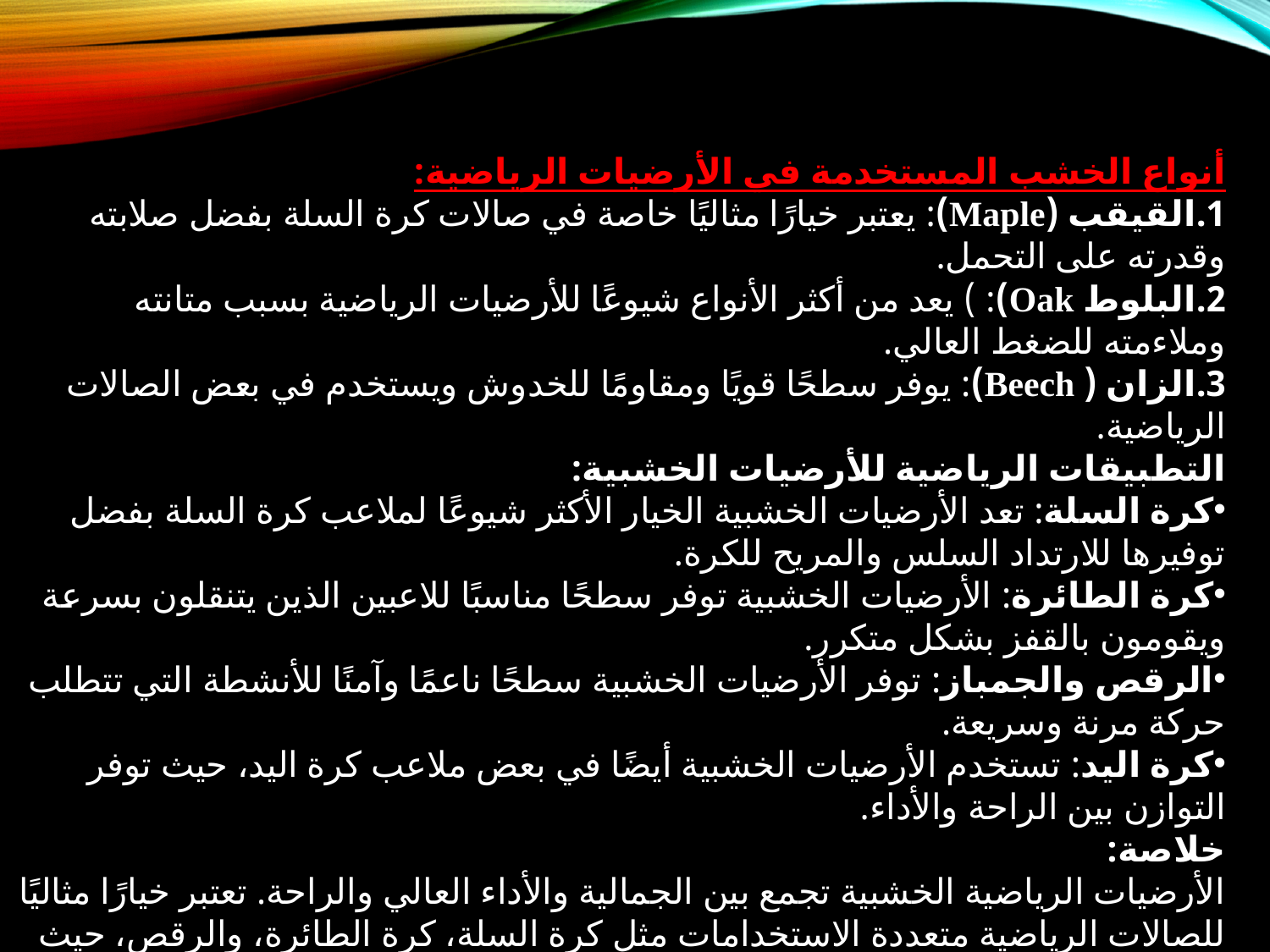

أنواع الخشب المستخدمة في الأرضيات الرياضية:
القيقب (Maple): يعتبر خيارًا مثاليًا خاصة في صالات كرة السلة بفضل صلابته وقدرته على التحمل.
البلوط Oak): ) يعد من أكثر الأنواع شيوعًا للأرضيات الرياضية بسبب متانته وملاءمته للضغط العالي.
الزان ( Beech): يوفر سطحًا قويًا ومقاومًا للخدوش ويستخدم في بعض الصالات الرياضية.
التطبيقات الرياضية للأرضيات الخشبية:
كرة السلة: تعد الأرضيات الخشبية الخيار الأكثر شيوعًا لملاعب كرة السلة بفضل توفيرها للارتداد السلس والمريح للكرة.
كرة الطائرة: الأرضيات الخشبية توفر سطحًا مناسبًا للاعبين الذين يتنقلون بسرعة ويقومون بالقفز بشكل متكرر.
الرقص والجمباز: توفر الأرضيات الخشبية سطحًا ناعمًا وآمنًا للأنشطة التي تتطلب حركة مرنة وسريعة.
كرة اليد: تستخدم الأرضيات الخشبية أيضًا في بعض ملاعب كرة اليد، حيث توفر التوازن بين الراحة والأداء.
خلاصة:
الأرضيات الرياضية الخشبية تجمع بين الجمالية والأداء العالي والراحة. تعتبر خيارًا مثاليًا للصالات الرياضية متعددة الاستخدامات مثل كرة السلة، كرة الطائرة، والرقص، حيث توفر بيئة مريحة وآمنة للرياضيين.